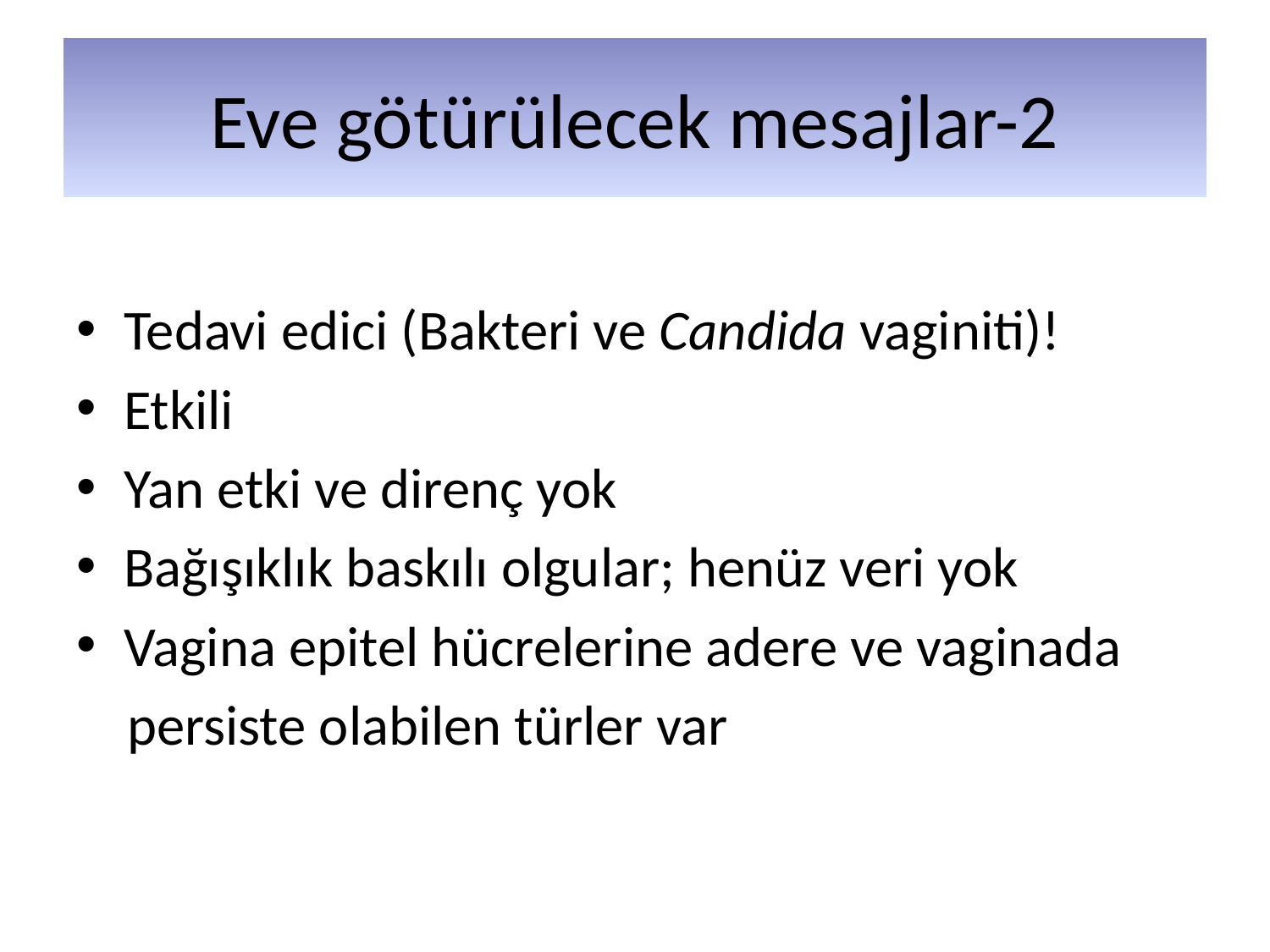

# Eve götürülecek mesajlar-2
Tedavi edici (Bakteri ve Candida vaginiti)!
Etkili
Yan etki ve direnç yok
Bağışıklık baskılı olgular; henüz veri yok
Vagina epitel hücrelerine adere ve vaginada
    persiste olabilen türler var